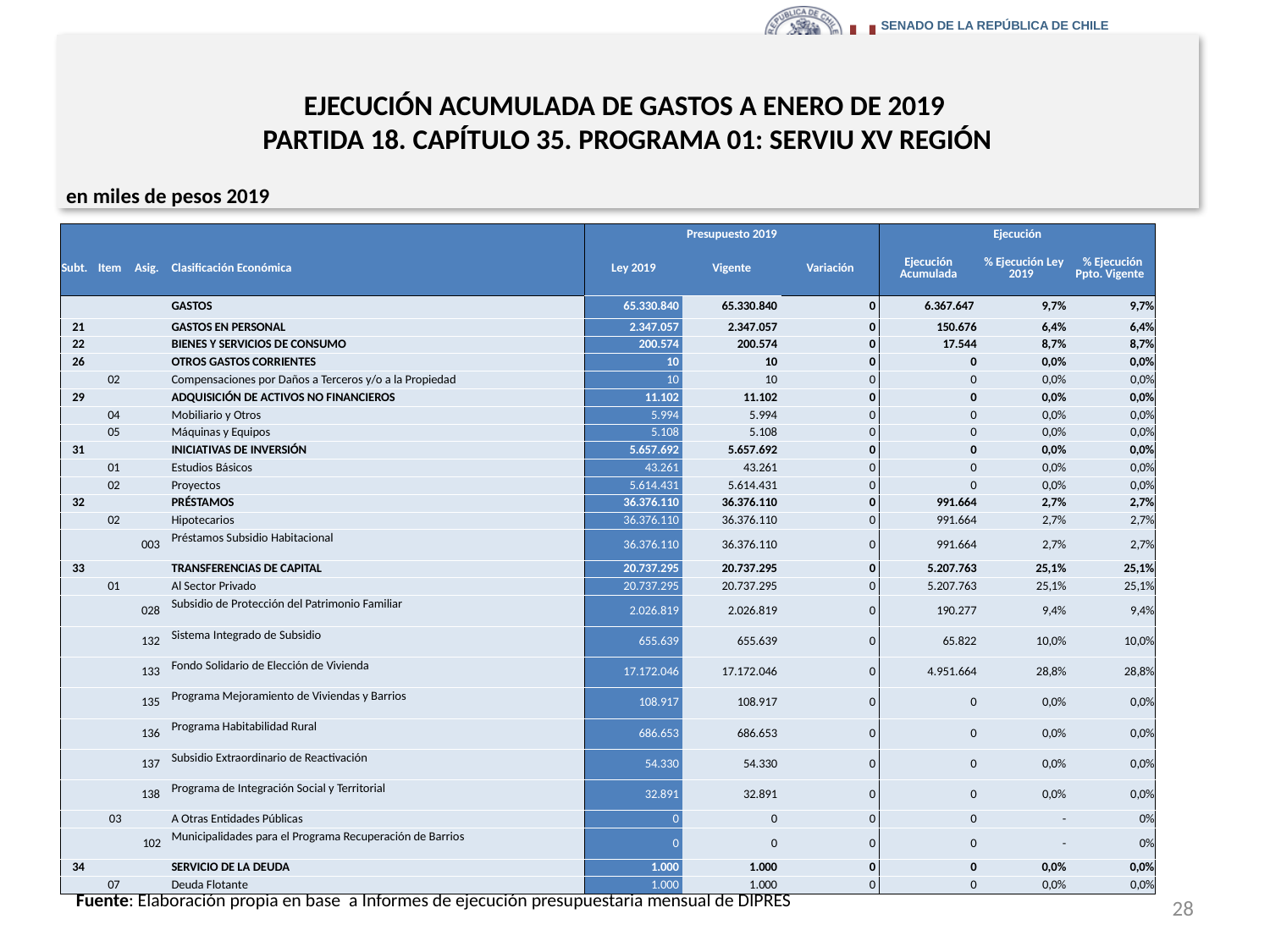

# EJECUCIÓN ACUMULADA DE GASTOS A ENERO DE 2019 PARTIDA 18. CAPÍTULO 35. PROGRAMA 01: SERVIU XV REGIÓN
en miles de pesos 2019
|  |  |  |  | Presupuesto 2019 |  |  | Ejecución |  |  |
| --- | --- | --- | --- | --- | --- | --- | --- | --- | --- |
| Subt. | Item | Asig. | Clasificación Económica | Ley 2019 | Vigente | Variación | Ejecución Acumulada | % Ejecución Ley 2019 | % Ejecución Ppto. Vigente |
|  |  |  | GASTOS | 65.330.840 | 65.330.840 | 0 | 6.367.647 | 9,7% | 9,7% |
| 21 |  |  | GASTOS EN PERSONAL | 2.347.057 | 2.347.057 | 0 | 150.676 | 6,4% | 6,4% |
| 22 |  |  | BIENES Y SERVICIOS DE CONSUMO | 200.574 | 200.574 | 0 | 17.544 | 8,7% | 8,7% |
| 26 |  |  | OTROS GASTOS CORRIENTES | 10 | 10 | 0 | 0 | 0,0% | 0,0% |
|  | 02 |  | Compensaciones por Daños a Terceros y/o a la Propiedad | 10 | 10 | 0 | 0 | 0,0% | 0,0% |
| 29 |  |  | ADQUISICIÓN DE ACTIVOS NO FINANCIEROS | 11.102 | 11.102 | 0 | 0 | 0,0% | 0,0% |
|  | 04 |  | Mobiliario y Otros | 5.994 | 5.994 | 0 | 0 | 0,0% | 0,0% |
|  | 05 |  | Máquinas y Equipos | 5.108 | 5.108 | 0 | 0 | 0,0% | 0,0% |
| 31 |  |  | INICIATIVAS DE INVERSIÓN | 5.657.692 | 5.657.692 | 0 | 0 | 0,0% | 0,0% |
|  | 01 |  | Estudios Básicos | 43.261 | 43.261 | 0 | 0 | 0,0% | 0,0% |
|  | 02 |  | Proyectos | 5.614.431 | 5.614.431 | 0 | 0 | 0,0% | 0,0% |
| 32 |  |  | PRÉSTAMOS | 36.376.110 | 36.376.110 | 0 | 991.664 | 2,7% | 2,7% |
|  | 02 |  | Hipotecarios | 36.376.110 | 36.376.110 | 0 | 991.664 | 2,7% | 2,7% |
|  |  | 003 | Préstamos Subsidio Habitacional | 36.376.110 | 36.376.110 | 0 | 991.664 | 2,7% | 2,7% |
| 33 |  |  | TRANSFERENCIAS DE CAPITAL | 20.737.295 | 20.737.295 | 0 | 5.207.763 | 25,1% | 25,1% |
|  | 01 |  | Al Sector Privado | 20.737.295 | 20.737.295 | 0 | 5.207.763 | 25,1% | 25,1% |
|  |  | 028 | Subsidio de Protección del Patrimonio Familiar | 2.026.819 | 2.026.819 | 0 | 190.277 | 9,4% | 9,4% |
|  |  | 132 | Sistema Integrado de Subsidio | 655.639 | 655.639 | 0 | 65.822 | 10,0% | 10,0% |
|  |  | 133 | Fondo Solidario de Elección de Vivienda | 17.172.046 | 17.172.046 | 0 | 4.951.664 | 28,8% | 28,8% |
|  |  | 135 | Programa Mejoramiento de Viviendas y Barrios | 108.917 | 108.917 | 0 | 0 | 0,0% | 0,0% |
|  |  | 136 | Programa Habitabilidad Rural | 686.653 | 686.653 | 0 | 0 | 0,0% | 0,0% |
|  |  | 137 | Subsidio Extraordinario de Reactivación | 54.330 | 54.330 | 0 | 0 | 0,0% | 0,0% |
|  |  | 138 | Programa de Integración Social y Territorial | 32.891 | 32.891 | 0 | 0 | 0,0% | 0,0% |
|  | 03 |  | A Otras Entidades Públicas | 0 | 0 | 0 | 0 | - | 0% |
|  |  | 102 | Municipalidades para el Programa Recuperación de Barrios | 0 | 0 | 0 | 0 | - | 0% |
| 34 |  |  | SERVICIO DE LA DEUDA | 1.000 | 1.000 | 0 | 0 | 0,0% | 0,0% |
|  | 07 |  | Deuda Flotante | 1.000 | 1.000 | 0 | 0 | 0,0% | 0,0% |
28